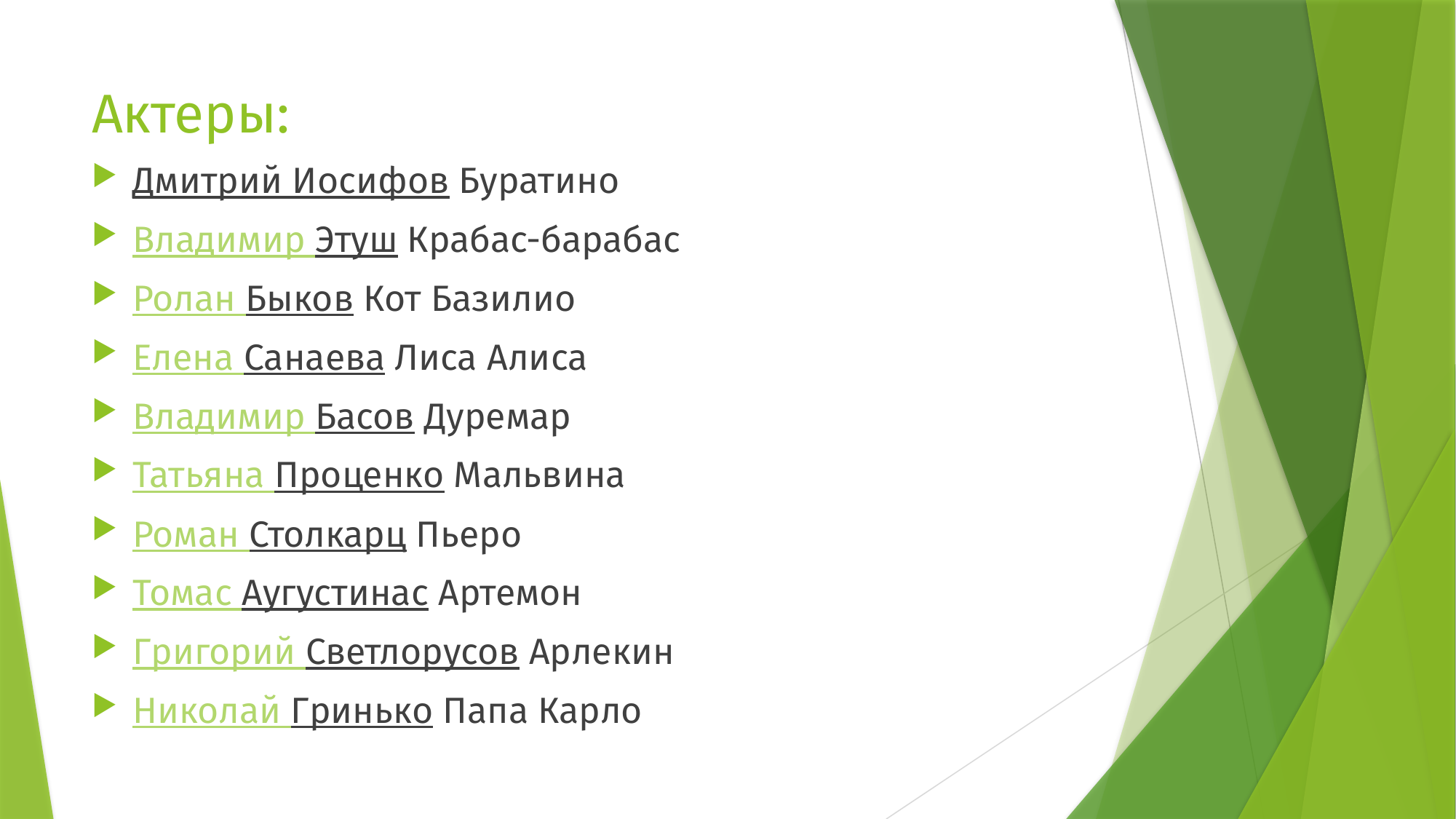

# Актеры:
Дмитрий Иосифов Буратино
Владимир Этуш Крабас-барабас
Ролан Быков Кот Базилио
Елена Санаева Лиса Алиса
Владимир Басов Дуремар
Татьяна Проценко Мальвина
Роман Столкарц Пьеро
Томас Аугустинас Артемон
Григорий Светлорусов Арлекин
Николай Гринько Папа Карло